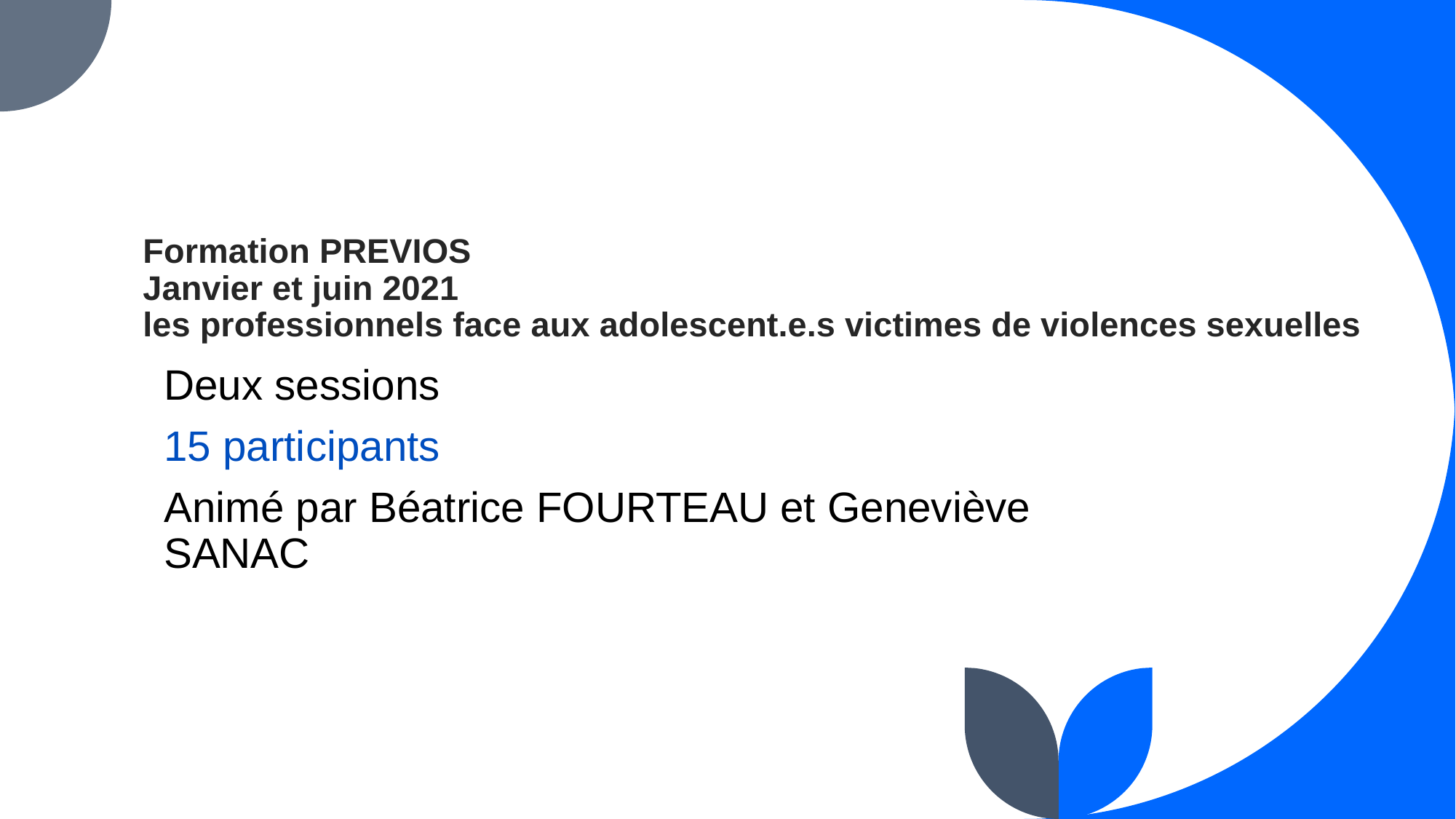

# Formation PREVIOS Janvier et juin 2021 les professionnels face aux adolescent.e.s victimes de violences sexuelles
Deux sessions
15 participants
Animé par Béatrice FOURTEAU et Geneviève SANAC